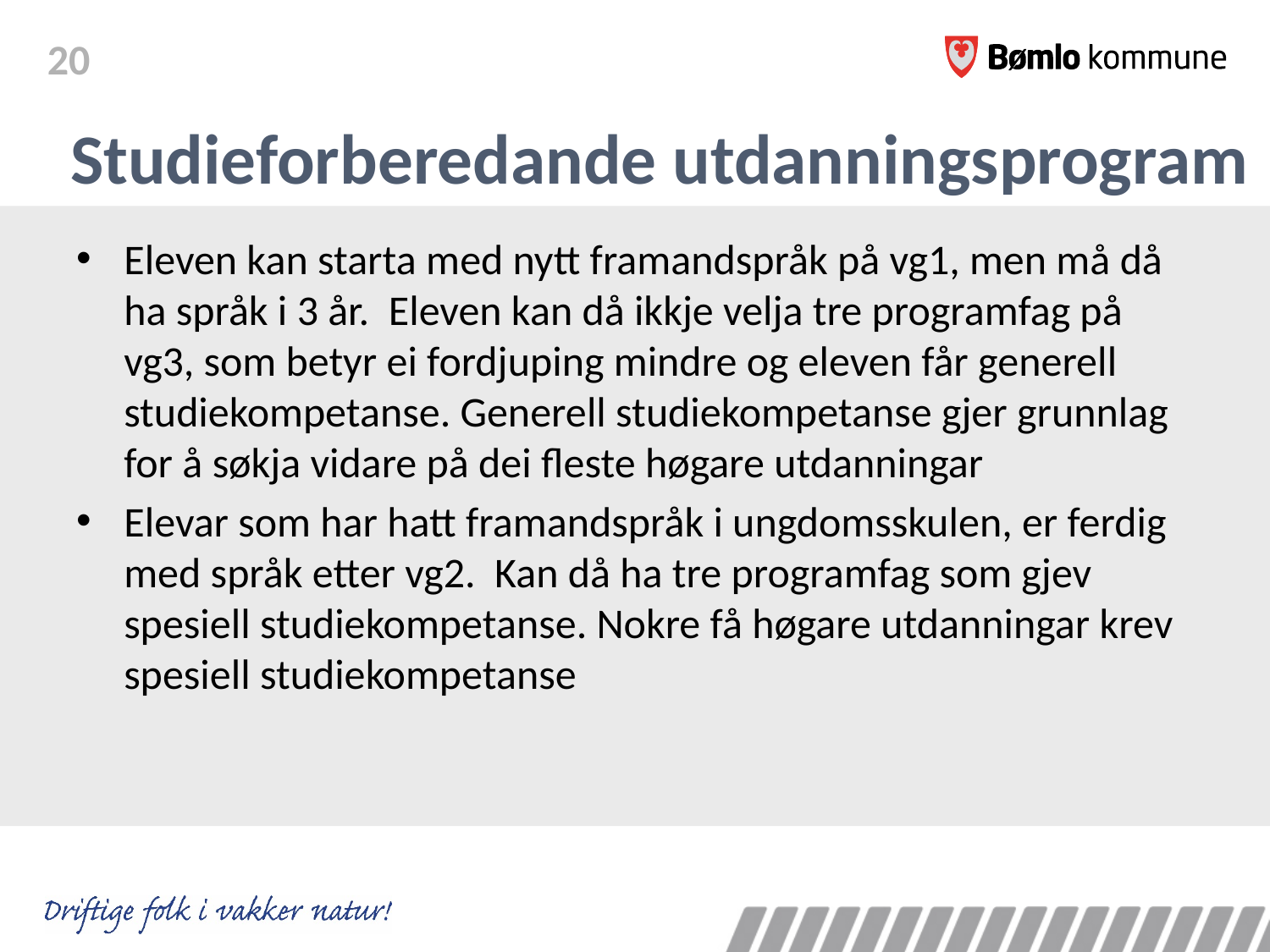

# Studieforberedande utdanningsprogram
Eleven kan starta med nytt framandspråk på vg1, men må då ha språk i 3 år.  Eleven kan då ikkje velja tre programfag på vg3, som betyr ei fordjuping mindre og eleven får generell studiekompetanse. Generell studiekompetanse gjer grunnlag for å søkja vidare på dei fleste høgare utdanningar
Elevar som har hatt framandspråk i ungdomsskulen, er ferdig med språk etter vg2.  Kan då ha tre programfag som gjev spesiell studiekompetanse. Nokre få høgare utdanningar krev spesiell studiekompetanse